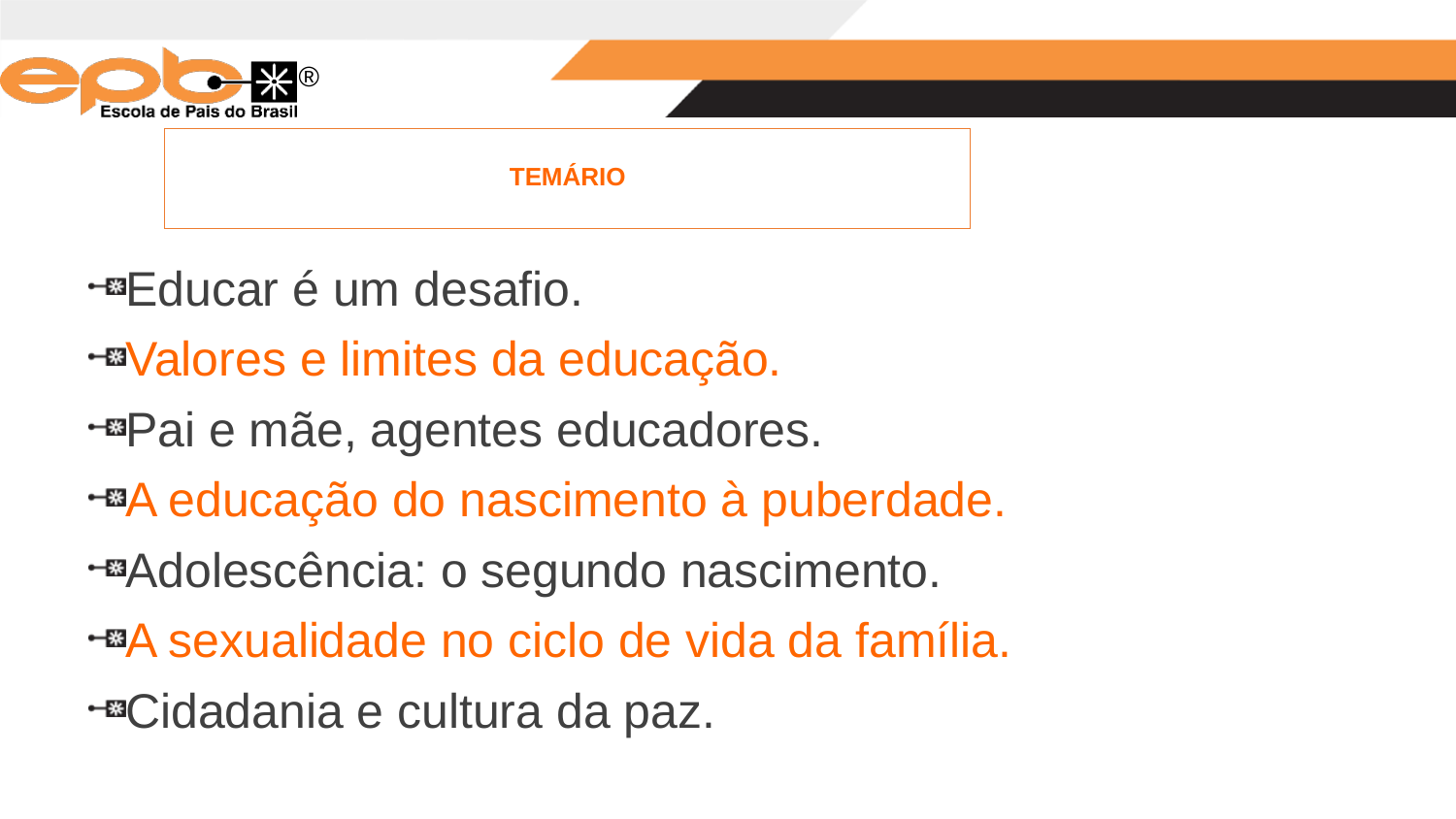

# TEMÁRIO
Educar é um desafio.
Valores e limites da educação.
Pai e mãe, agentes educadores.
A educação do nascimento à puberdade.
Adolescência: o segundo nascimento.
A sexualidade no ciclo de vida da família.
Cidadania e cultura da paz.